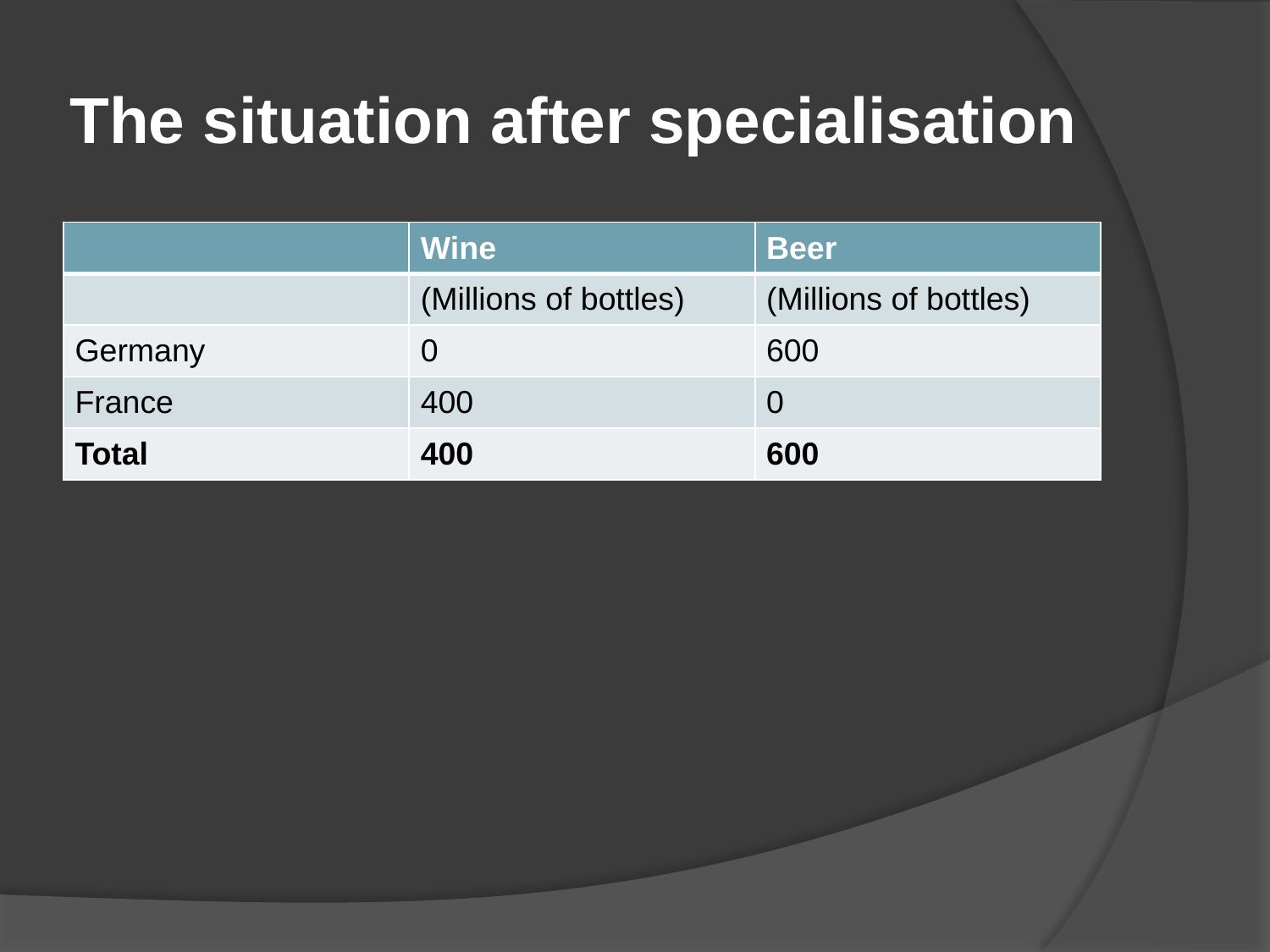

# The situation after specialisation
|  | Wine | Beer |
| --- | --- | --- |
|  | (Millions of bottles) | (Millions of bottles) |
| Germany | 0 | 600 |
| France | 400 | 0 |
| Total | 400 | 600 |